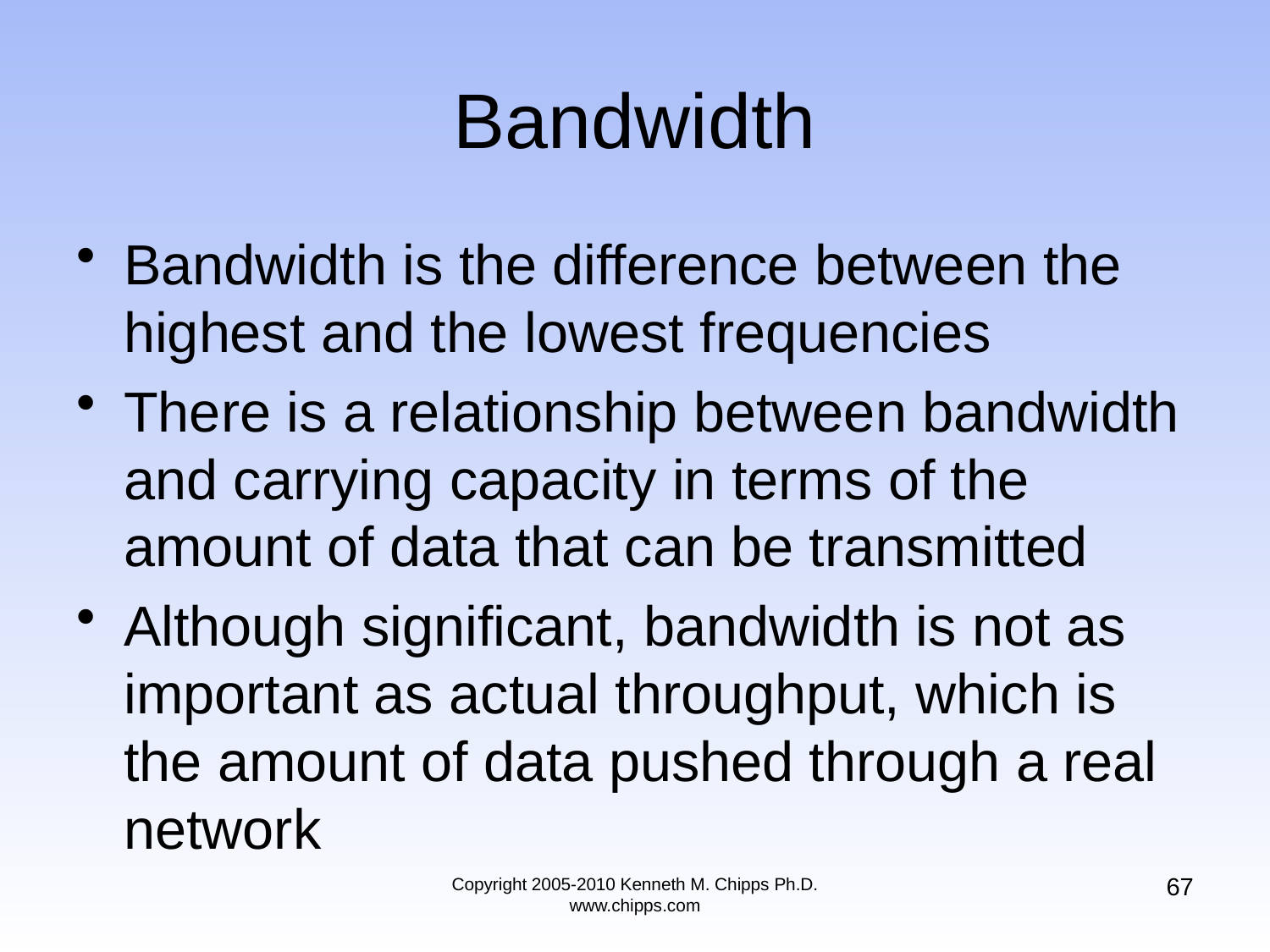

# Bandwidth
Bandwidth is the difference between the highest and the lowest frequencies
There is a relationship between bandwidth and carrying capacity in terms of the amount of data that can be transmitted
Although significant, bandwidth is not as important as actual throughput, which is the amount of data pushed through a real network
67
Copyright 2005-2010 Kenneth M. Chipps Ph.D. www.chipps.com